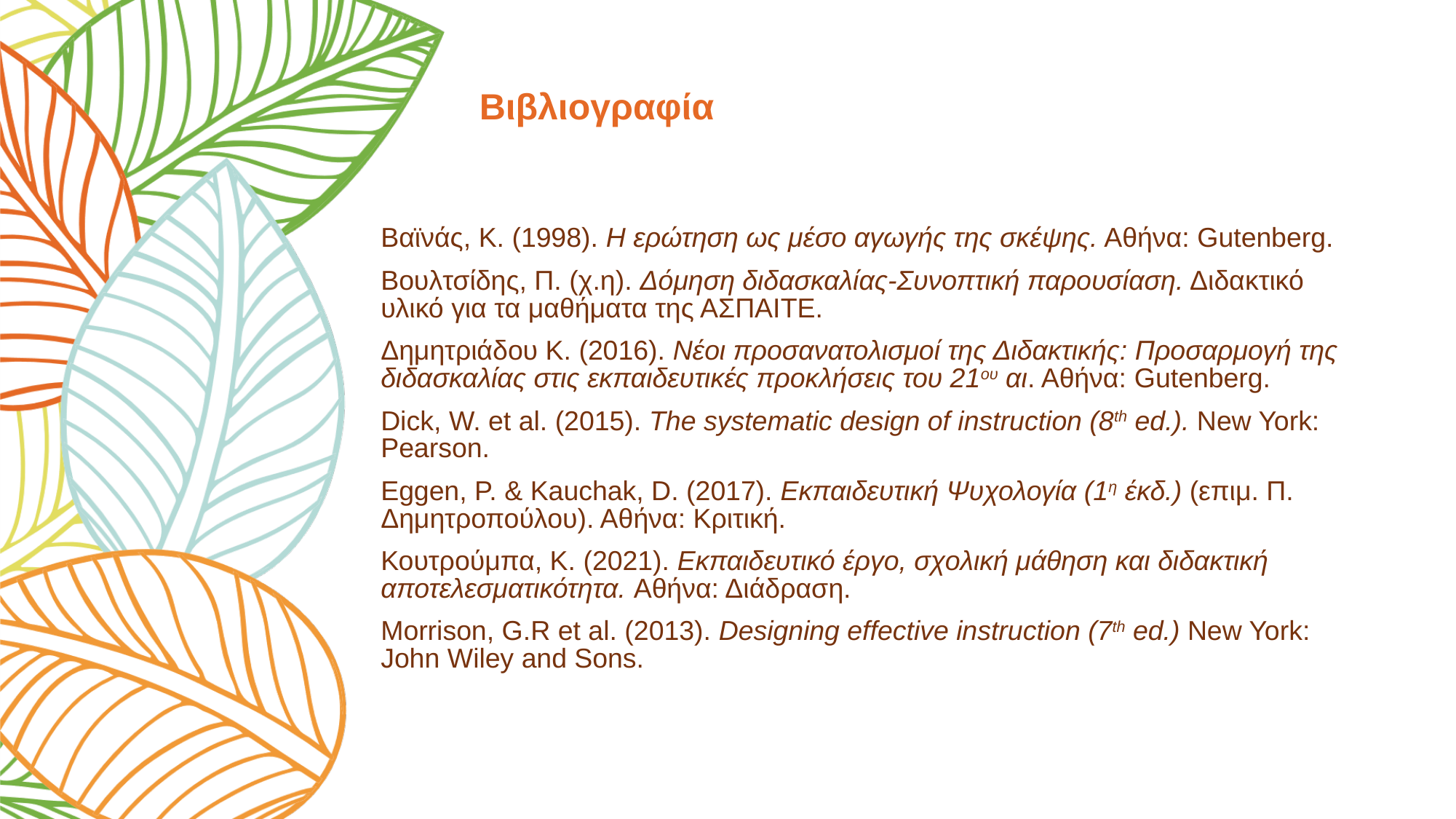

# Βιβλιογραφία
Βαϊνάς, Κ. (1998). Η ερώτηση ως μέσο αγωγής της σκέψης. Αθήνα: Gutenberg.
Βουλτσίδης, Π. (χ.η). Δόμηση διδασκαλίας-Συνοπτική παρουσίαση. Διδακτικό υλικό για τα μαθήματα της ΑΣΠΑΙΤΕ.
Δημητριάδου Κ. (2016). Νέοι προσανατολισμοί της Διδακτικής: Προσαρμογή της διδασκαλίας στις εκπαιδευτικές προκλήσεις του 21ου αι. Αθήνα: Gutenberg.
Dick, W. et al. (2015). The systematic design of instruction (8th ed.). New York: Pearson.
Eggen, P. & Kauchak, D. (2017). Εκπαιδευτική Ψυχολογία (1η έκδ.) (επιμ. Π. Δημητροπούλου). Αθήνα: Κριτική.
Κουτρούμπα, Κ. (2021). Εκπαιδευτικό έργο, σχολική μάθηση και διδακτική αποτελεσματικότητα. Αθήνα: Διάδραση.
Morrison, G.R et al. (2013). Designing effective instruction (7th ed.) New York: John Wiley and Sons.